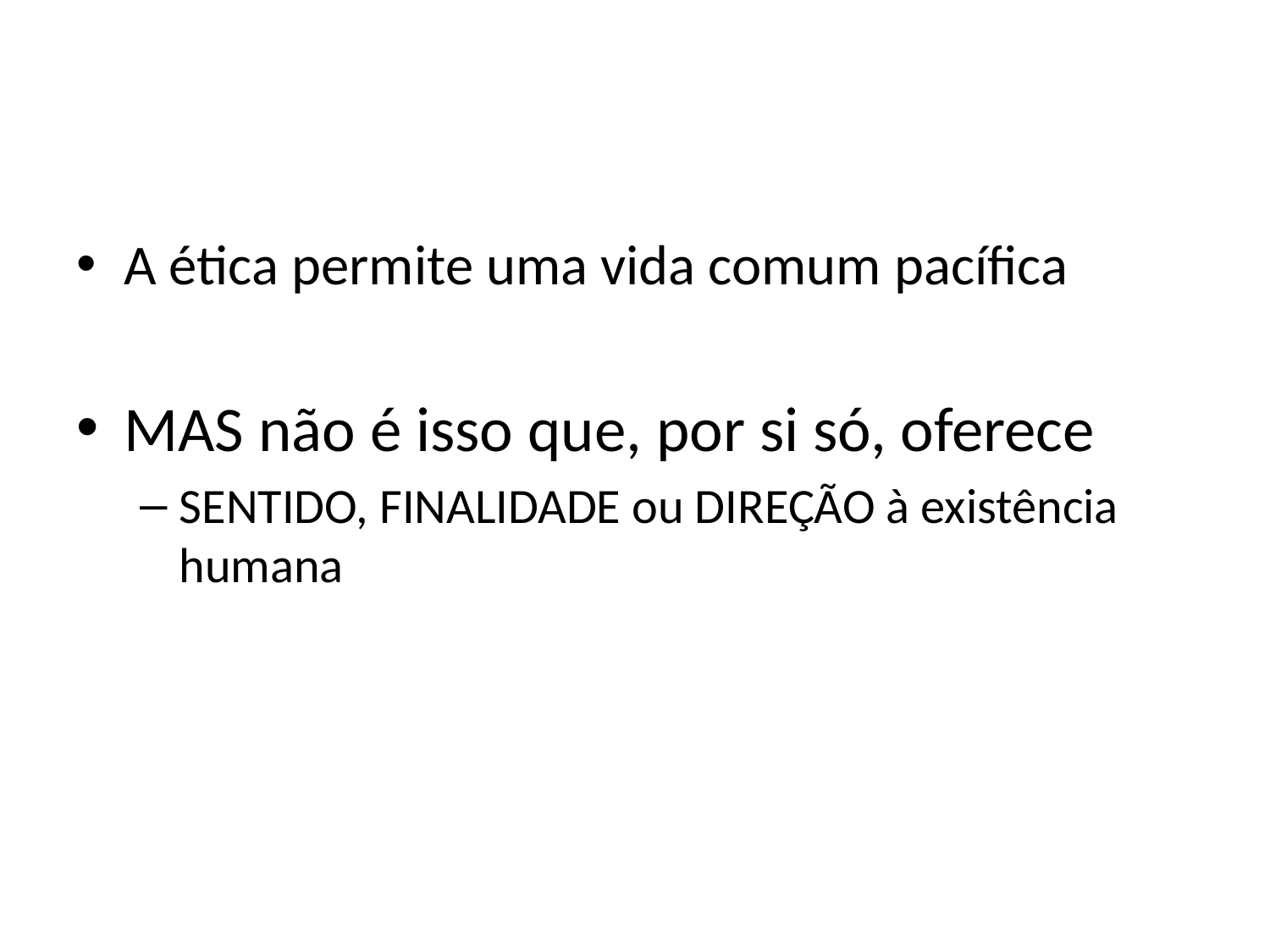

A ética permite uma vida comum pacífica

MAS não é isso que, por si só, oferece
SENTIDO, FINALIDADE ou DIREÇÃO à existência humana